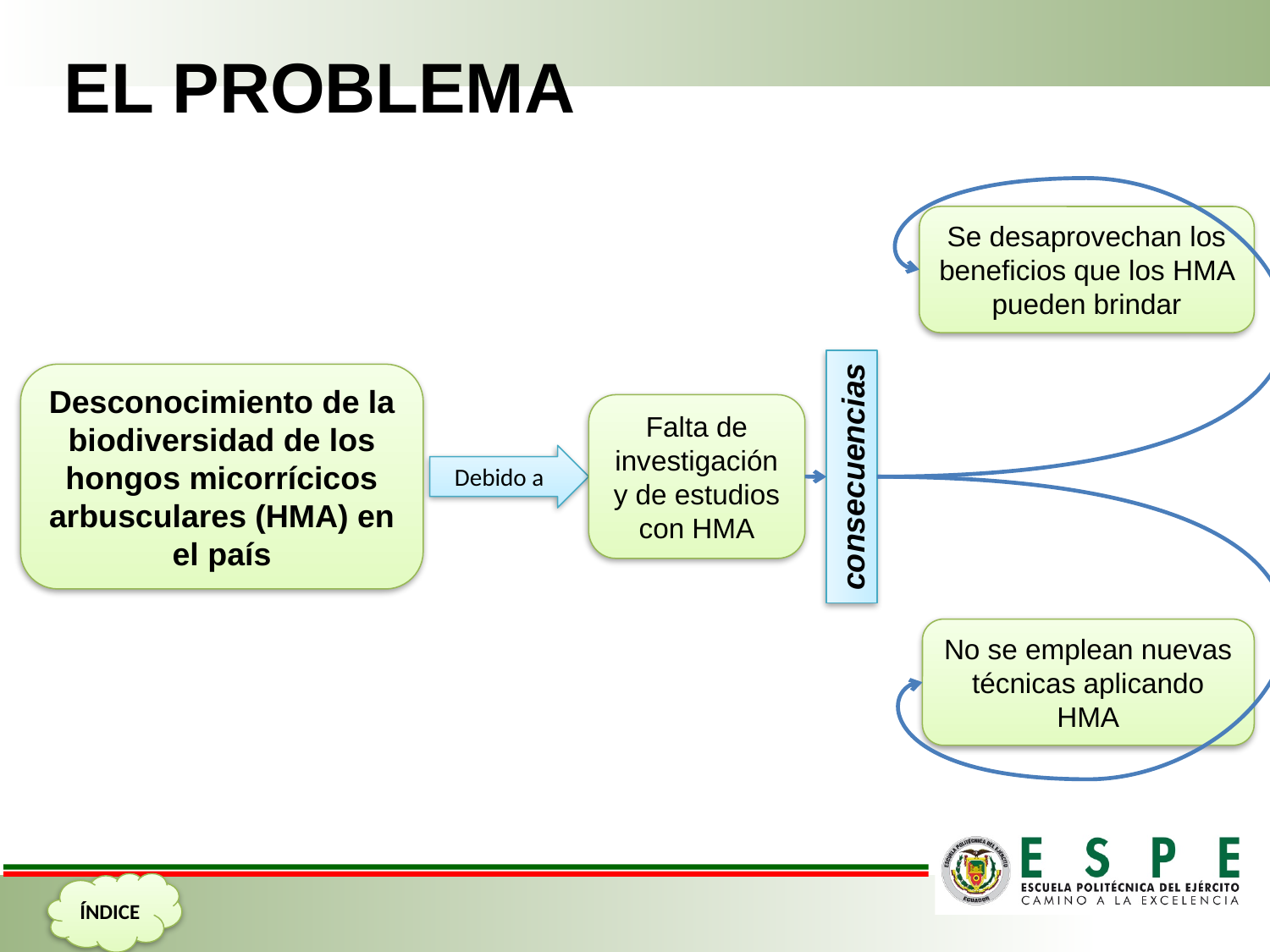

EL PROBLEMA
Se desaprovechan los beneficios que los HMA pueden brindar
Desconocimiento de la biodiversidad de los hongos micorrícicos arbusculares (HMA) en el país
Falta de investigación y de estudios con HMA
Debido a
consecuencias
No se emplean nuevas técnicas aplicando HMA
ÍNDICE